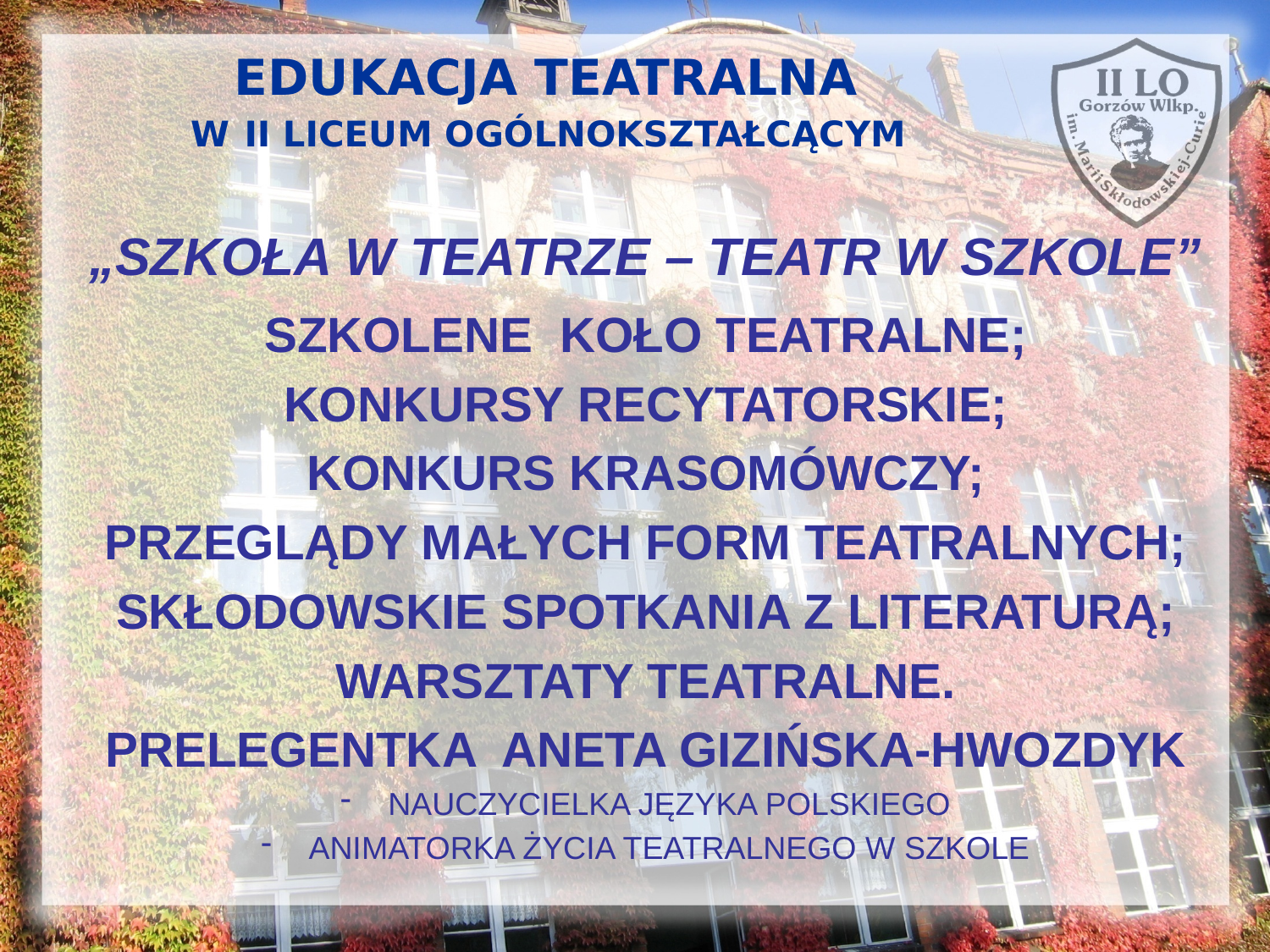

# EDUKACJA TEATRALNA W II LICEUM OGÓLNOKSZTAŁCĄCYM

„SZKOŁA W TEATRZE – TEATR W SZKOLE”

SZKOLENE  KOŁO TEATRALNE;
KONKURSY RECYTATORSKIE;
KONKURS KRASOMÓWCZY;
PRZEGLĄDY MAŁYCH FORM TEATRALNYCH;
SKŁODOWSKIE SPOTKANIA Z LITERATURĄ;
WARSZTATY TEATRALNE.
PRELEGENTKA  ANETA GIZIŃSKA-HWOZDYK
NAUCZYCIELKA JĘZYKA POLSKIEGO
ANIMATORKA ŻYCIA TEATRALNEGO W SZKOLE